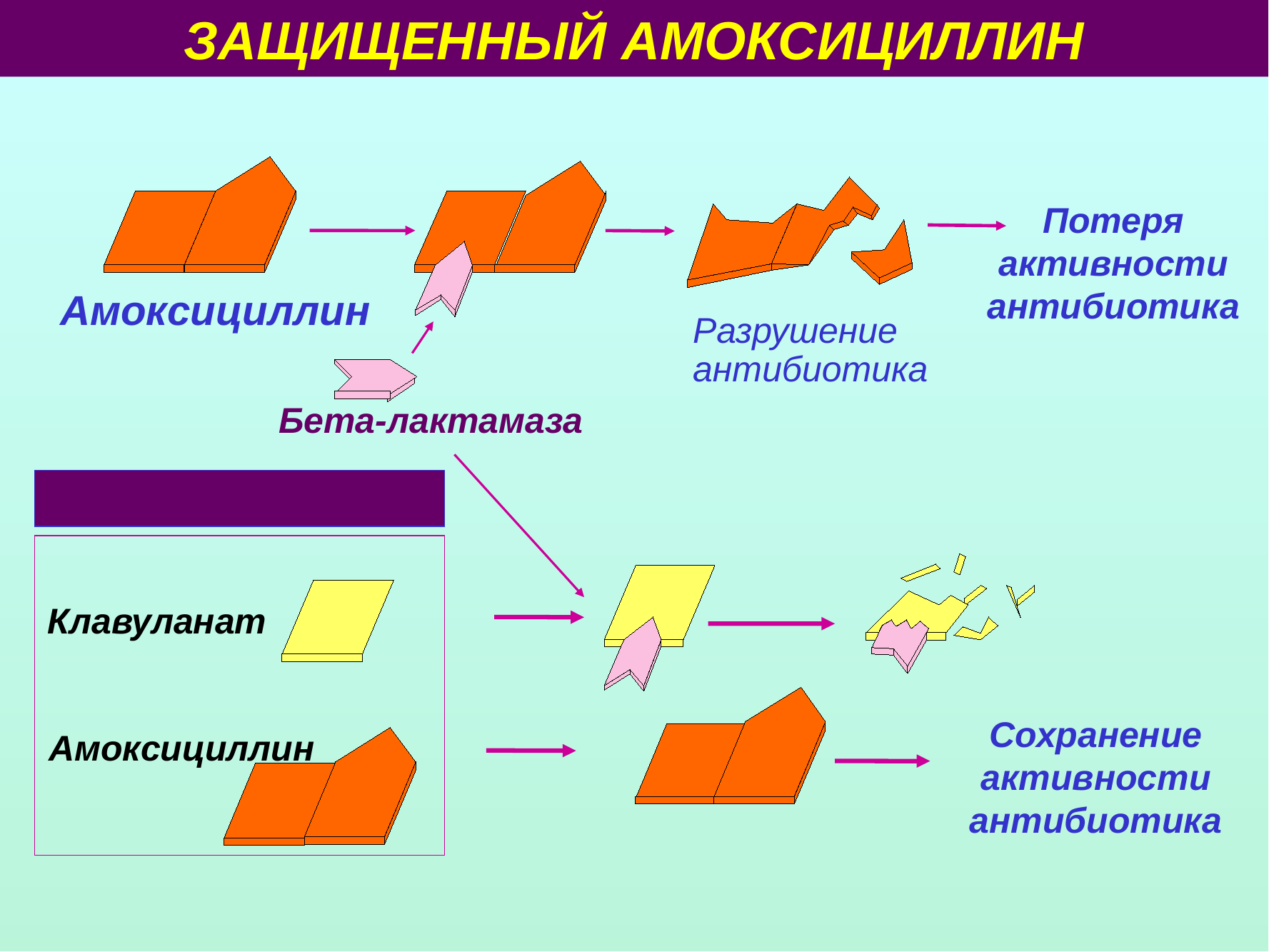

ЗАЩИЩЕННЫЙ АМОКСИЦИЛЛИН

Потеря активности антибиотика

Амоксициллин

Разрушение антибиотика

Бета-лактамаза

Клавуланат

Сохранение активности антибиотика
Амоксициллин